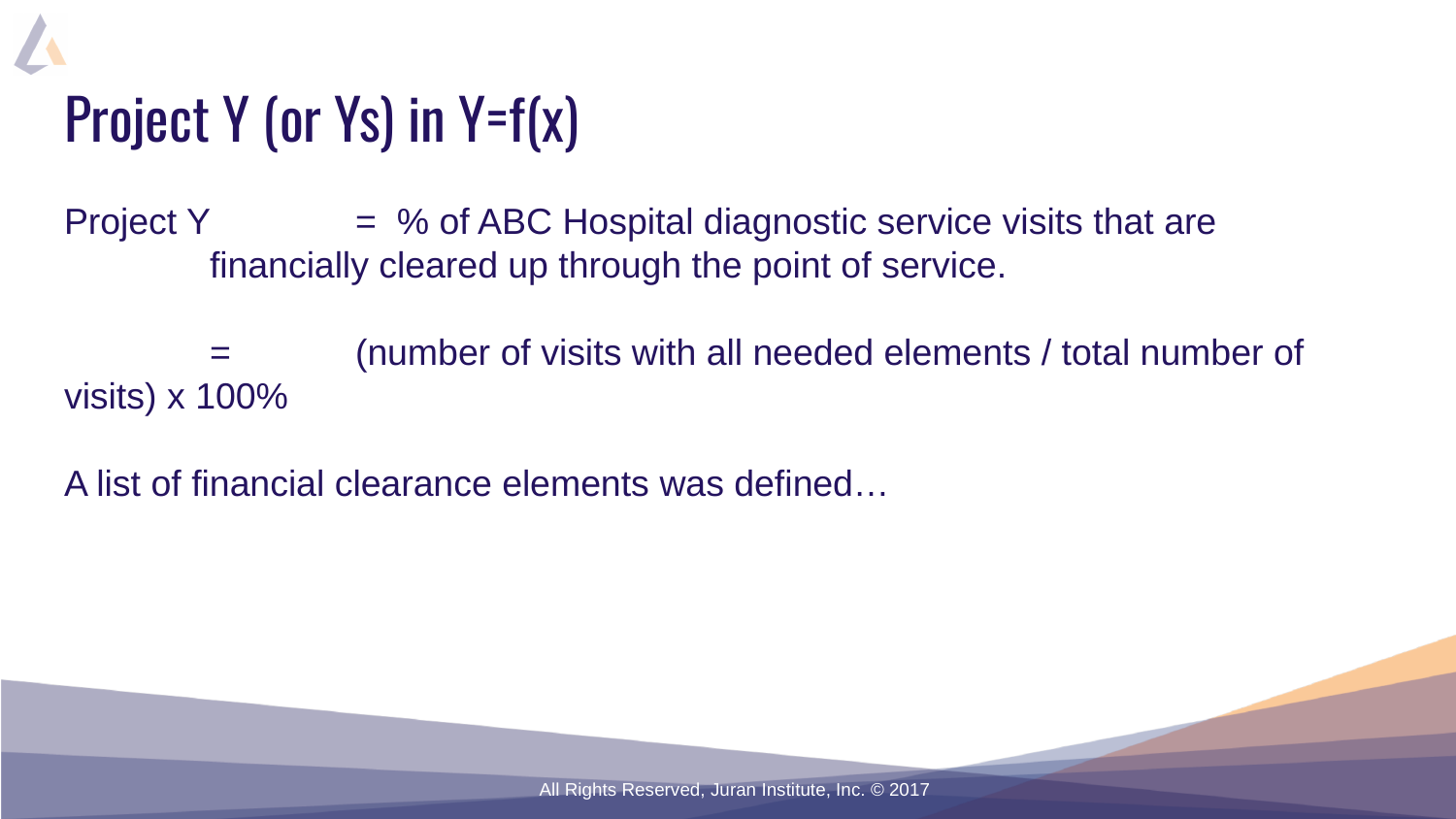

# Project Y (or Ys) in Y=f(x)
Project Y 	=  % of ABC Hospital diagnostic service visits that are 			financially cleared up through the point of service.

	= 	(number of visits with all needed elements / total number of visits) x 100%

A list of financial clearance elements was defined…